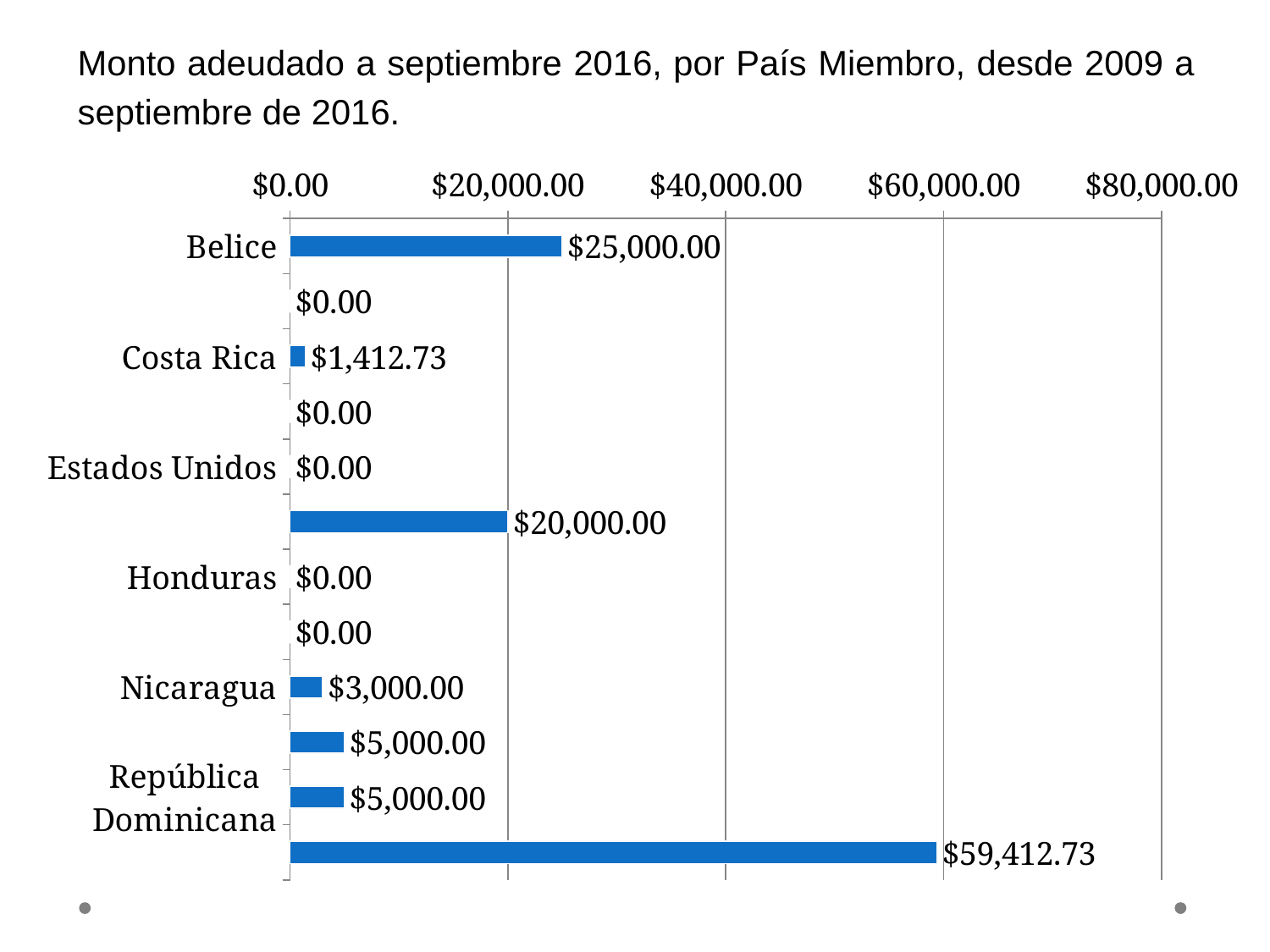

Monto adeudado a septiembre 2016, por País Miembro, desde 2009 a septiembre de 2016.

### Chart

| Category | Adeudado |
|---|---|
| Belice | 25000.0 |
| Canadá | 0.0 |
| Costa Rica | 1412.73 |
| El Salvador | 0.0 |
| Estados Unidos | 0.0 |
| Guatemala | 20000.0 |
| Honduras | 0.0 |
| México | 0.0 |
| Nicaragua | 3000.0 |
| Panamá | 5000.0 |
| República Dominicana | 5000.0 |
| TOTAL | 59412.729999999996 |